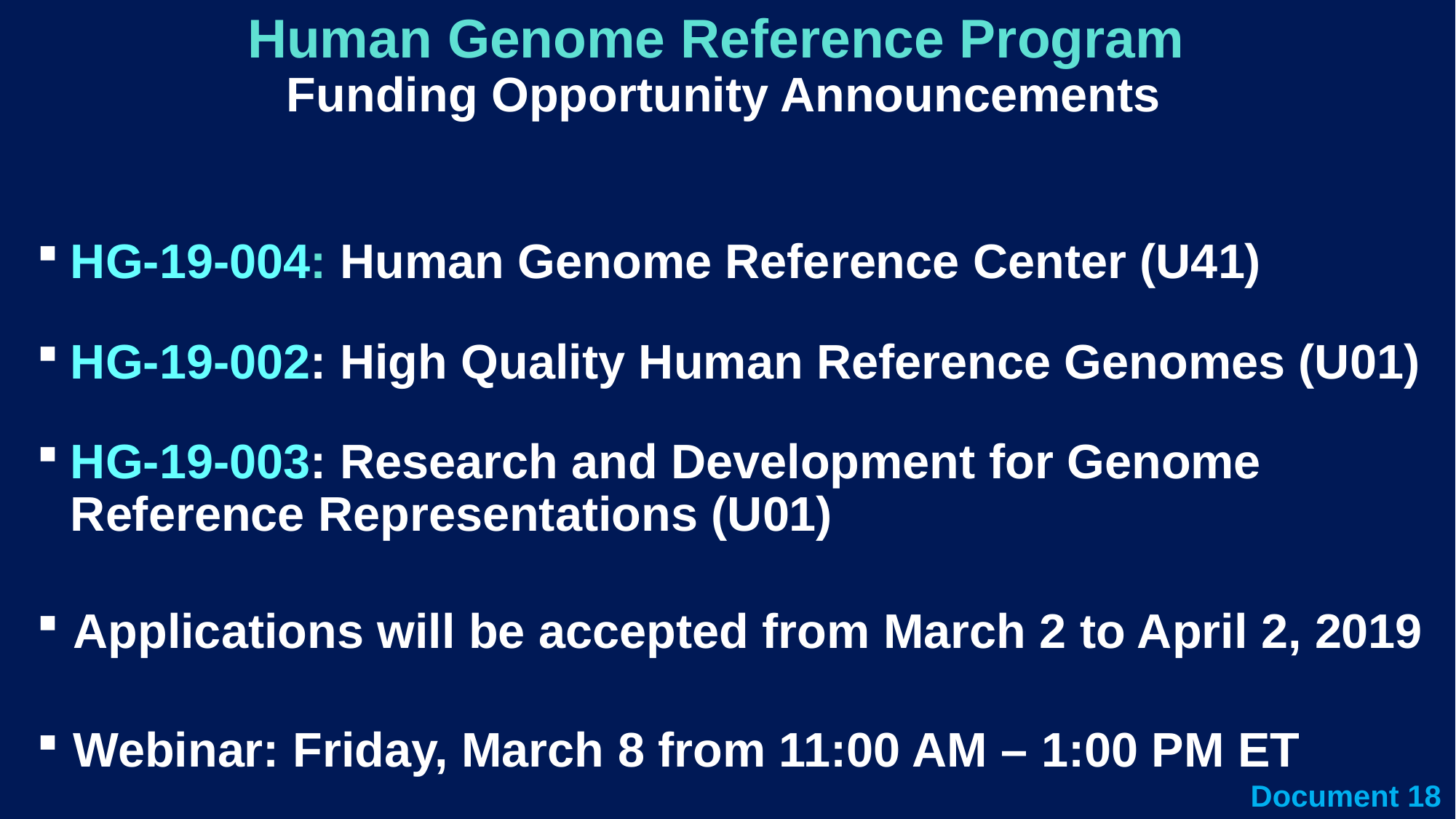

# Human Genome Reference Program Funding Opportunity Announcements
HG-19-004: Human Genome Reference Center (U41)

HG-19-002: High Quality Human Reference Genomes (U01)

HG-19-003: Research and Development for Genome 	Reference Representations (U01)

Applications will be accepted from March 2 to April 2, 2019

Webinar: Friday, March 8 from 11:00 AM – 1:00 PM ET

Document 18